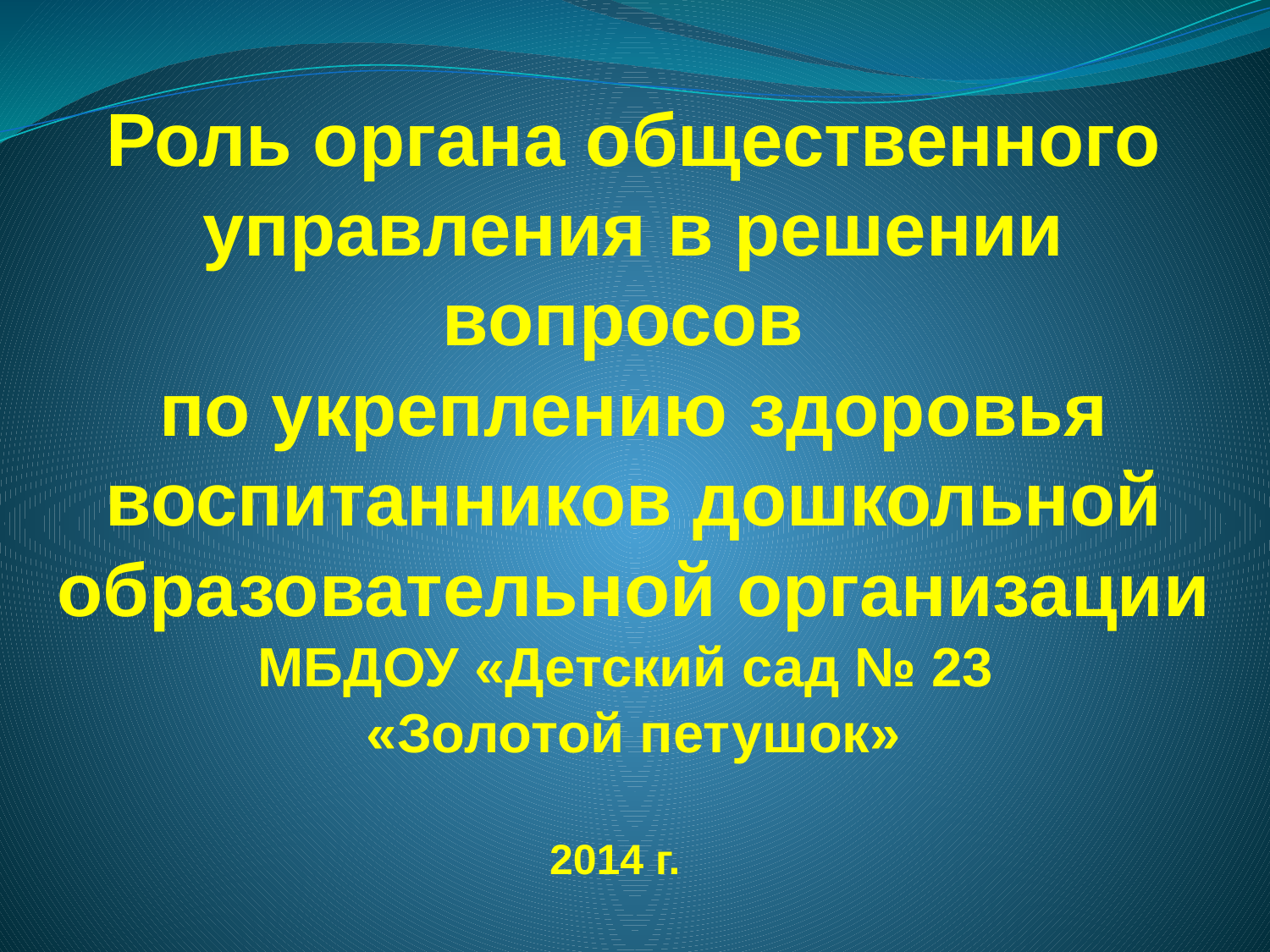

# Роль органа общественного управления в решении вопросов по укреплению здоровья воспитанников дошкольной образовательной организации МБДОУ «Детский сад № 23 «Золотой петушок»
2014 г.